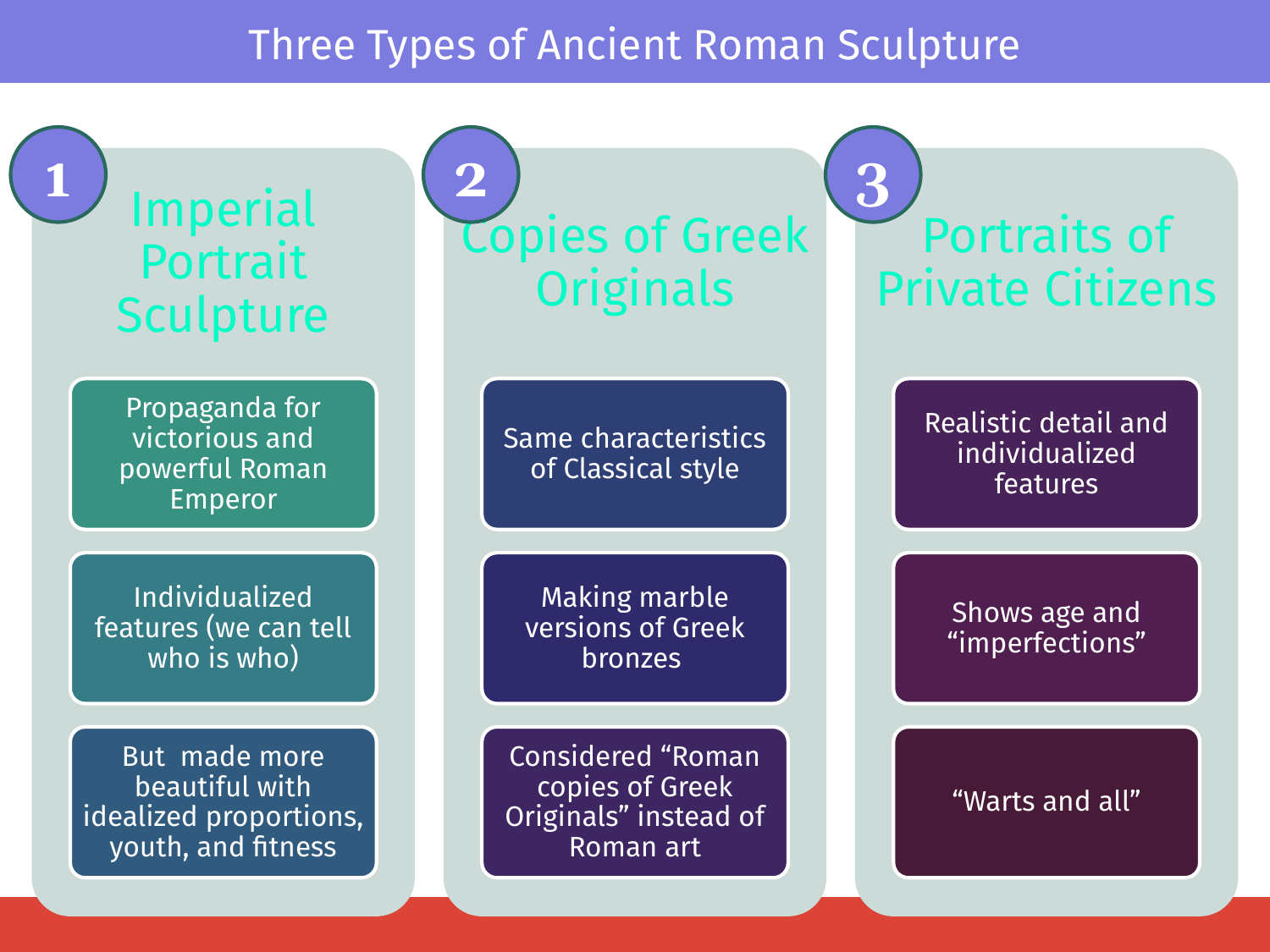

Three Types of Ancient Roman Sculpture
1
2
3

Imperial Portrait Sculpture

Copies of Greek Originals

Portraits of Private Citizens

Propaganda for victorious and powerful Roman Emperor
Same characteristics of Classical style
Realistic detail and individualized features

Individualized features (we can tell who is who)
Making marble versions of Greek bronzes
Shows age and “imperfections”

But  made more beautiful with idealized proportions, youth, and fitness
Considered “Roman copies of Greek Originals” instead of Roman art
“Warts and all”